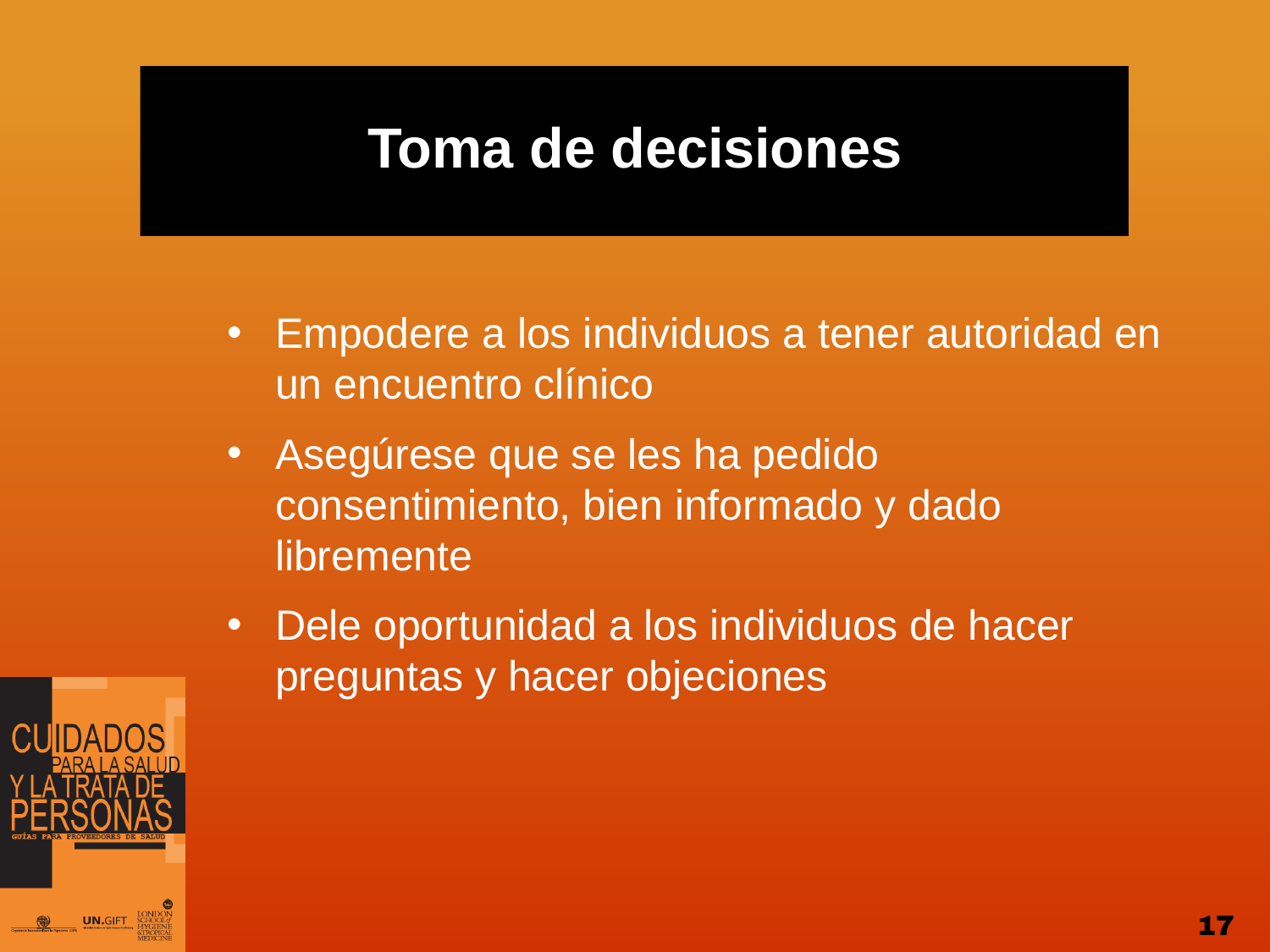

# Toma de decisiones
Empodere a los individuos a tener autoridad en un encuentro clínico
Asegúrese que se les ha pedido consentimiento, bien informado y dado libremente
Dele oportunidad a los individuos de hacer preguntas y hacer objeciones
17